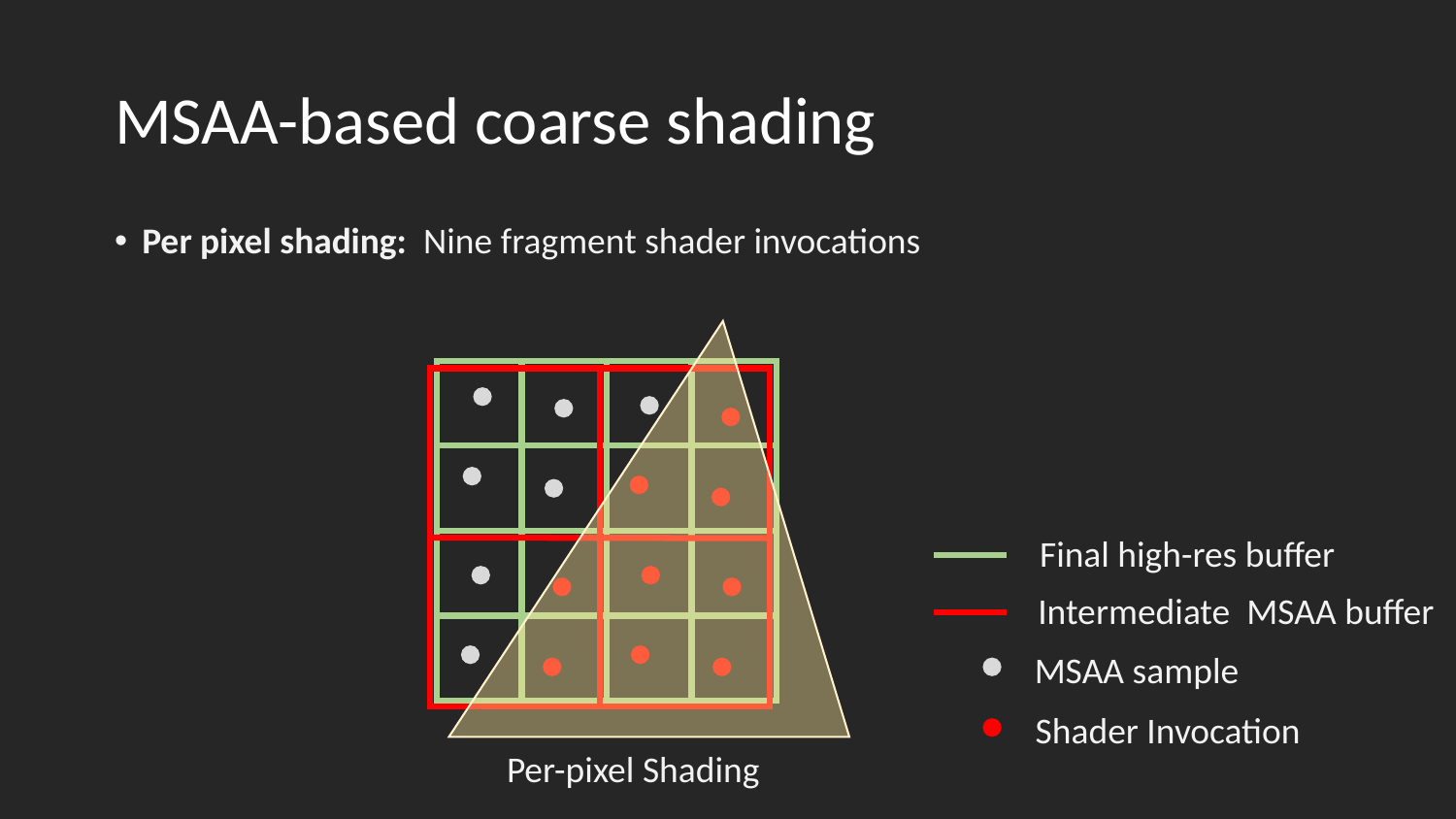

# MSAA-based coarse shading
Per pixel shading:  Nine fragment shader invocations

Final high-res buffer

Intermediate  MSAA buffer
MSAA sample

Shader Invocation

Per-pixel Shading